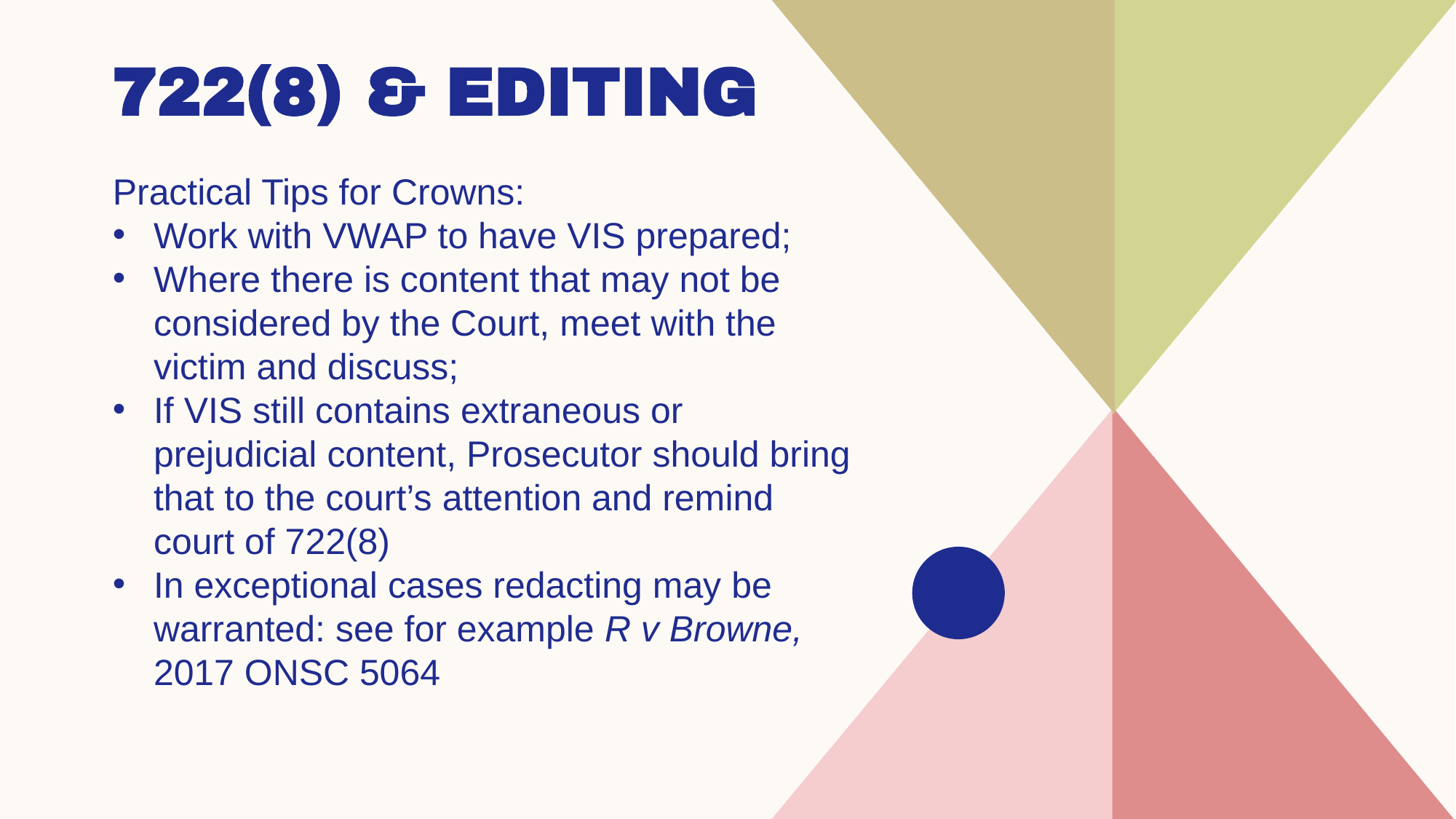

# 722(8) & Editing
Practical Tips for Crowns:
Work with VWAP to have VIS prepared;
Where there is content that may not be considered by the Court, meet with the victim and discuss;
If VIS still contains extraneous or prejudicial content, Prosecutor should bring that to the court’s attention and remind court of 722(8)
In exceptional cases redacting may be warranted: see for example R v Browne, 2017 ONSC 5064